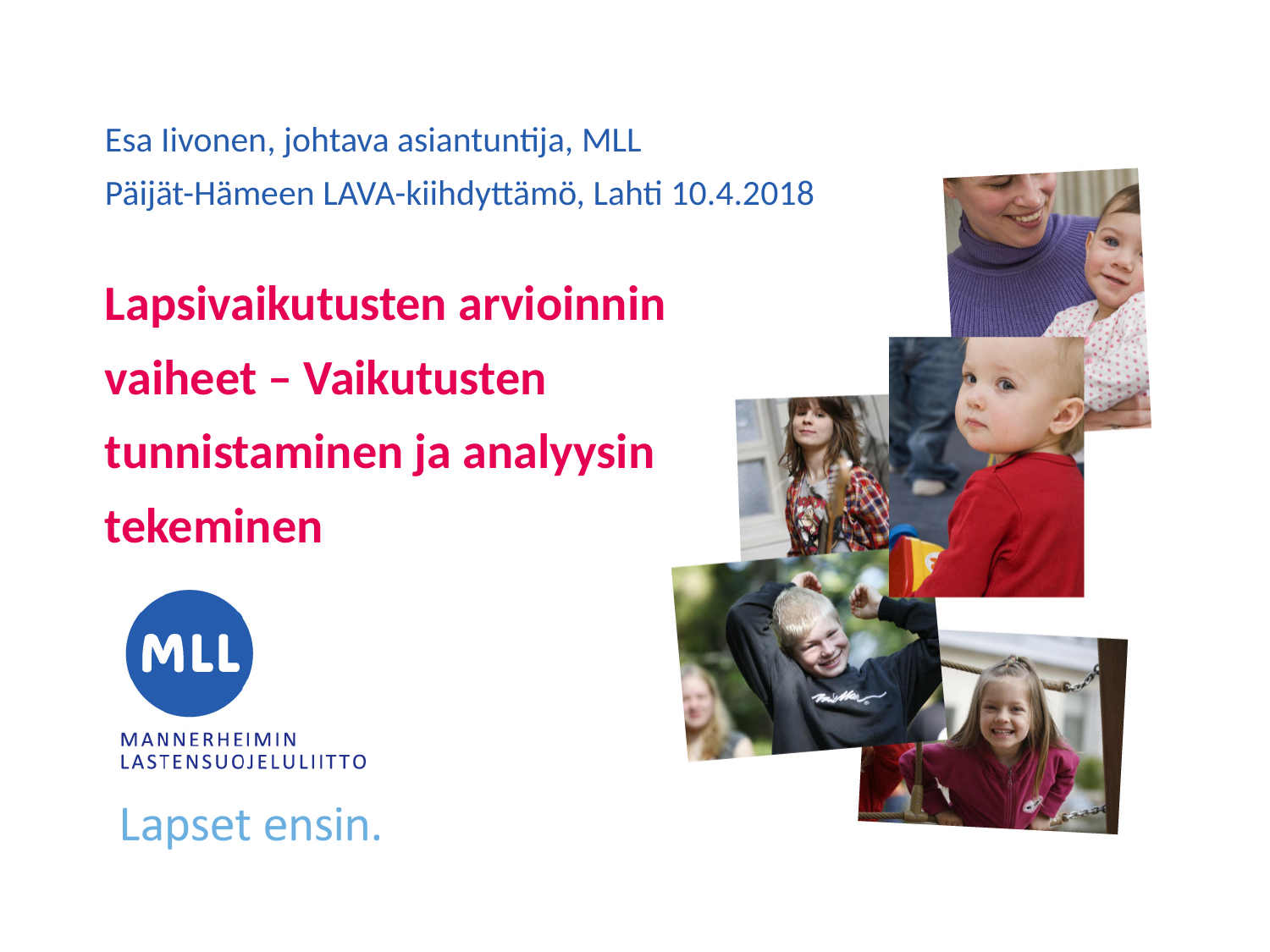

Esa Iivonen, johtava asiantuntija, MLL
Päijät-Hämeen LAVA-kiihdyttämö, Lahti 10.4.2018
# Lapsivaikutusten arvioinnin vaiheet – Vaikutusten tunnistaminen ja analyysin tekeminen